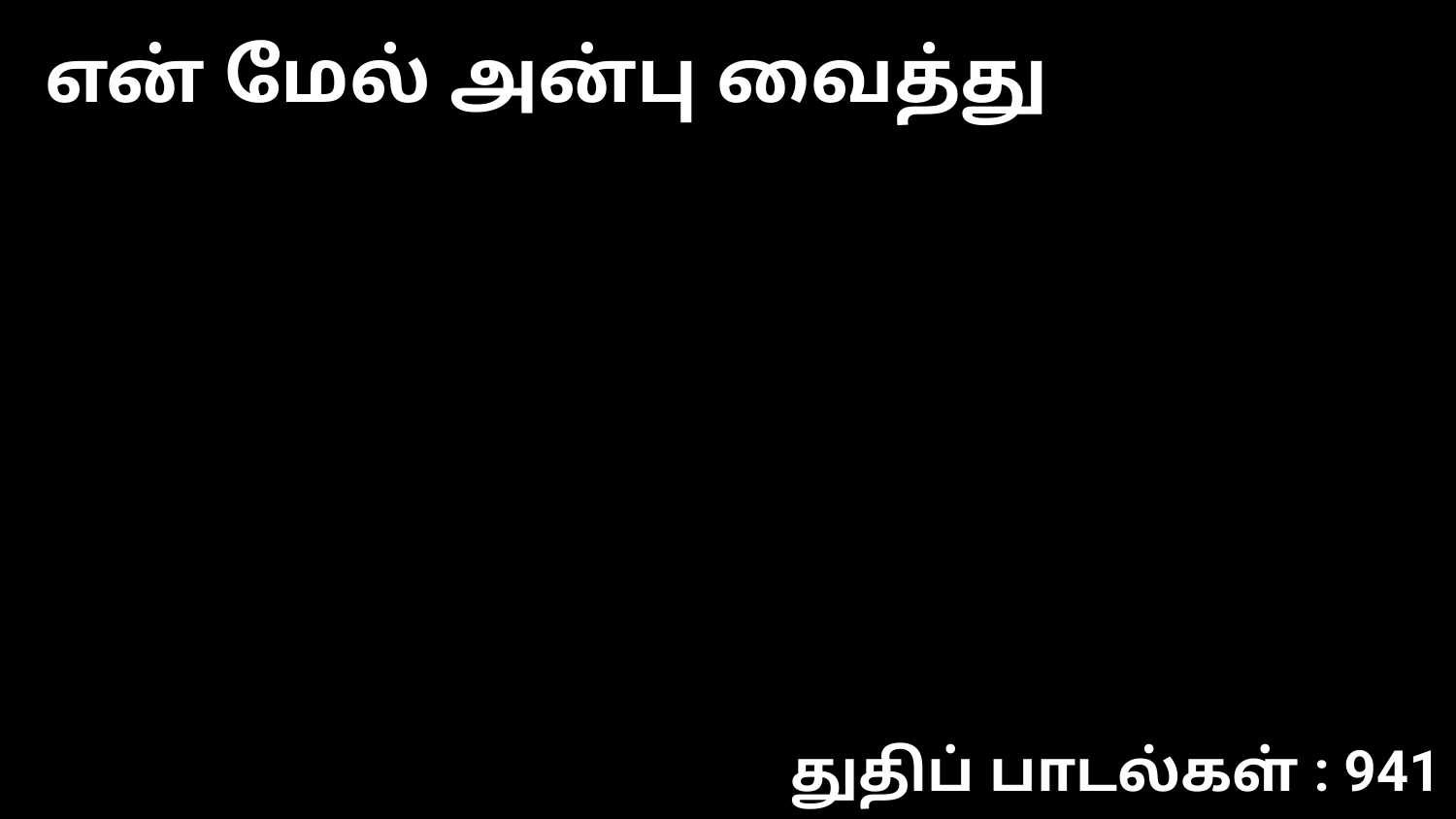

என் மேல் அன்பு வைத்து
துதிப் பாடல்கள் : 941